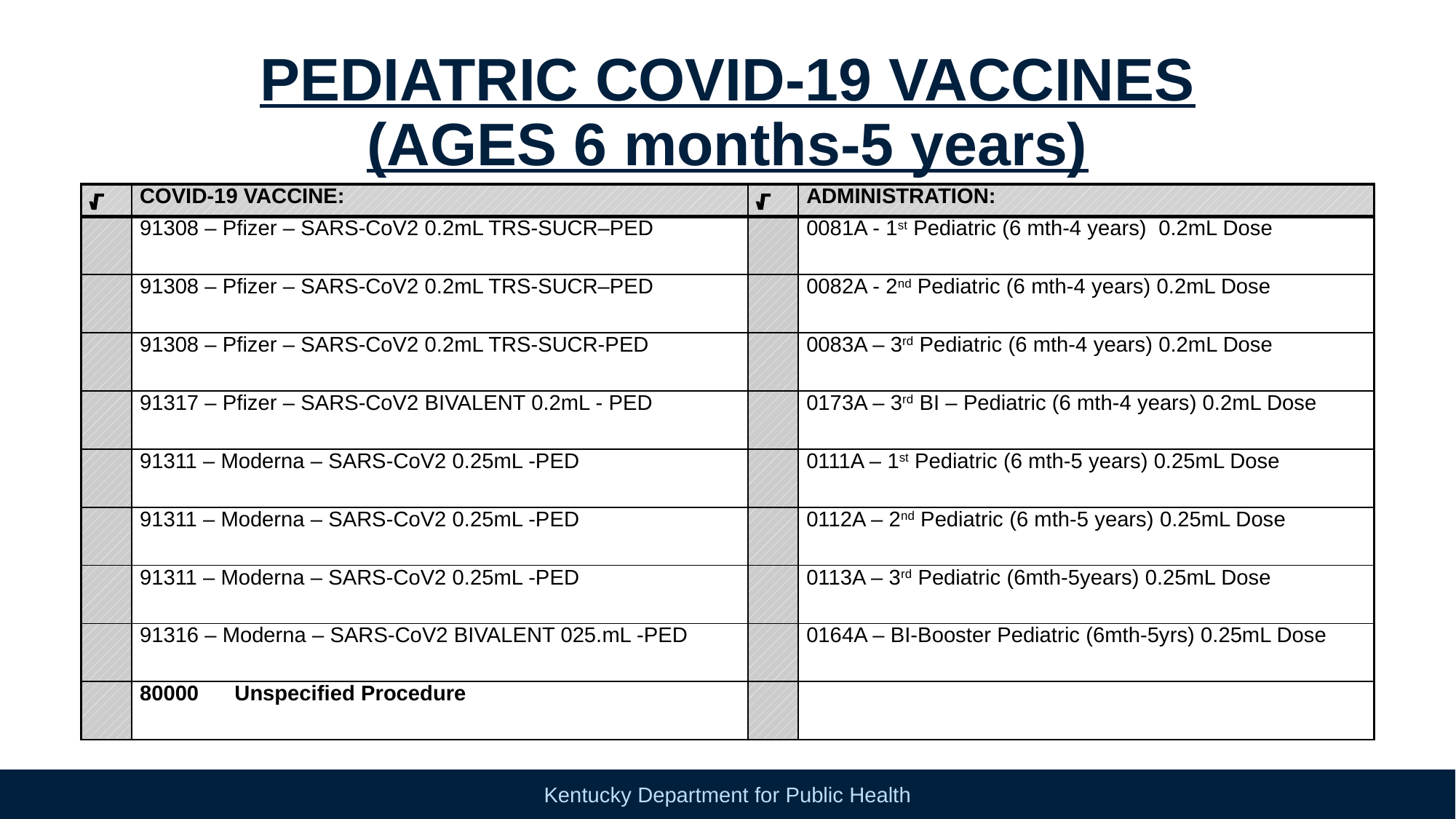

# PEDIATRIC COVID-19 VACCINES (AGES 6 months-5 years)
| √ | COVID-19 VACCINE: | √ | ADMINISTRATION: |
| --- | --- | --- | --- |
|  | 91308 – Pfizer – SARS-CoV2 0.2mL TRS-SUCR–PED |  | 0081A - 1st Pediatric (6 mth-4 years) 0.2mL Dose |
|  | 91308 – Pfizer – SARS-CoV2 0.2mL TRS-SUCR–PED |  | 0082A - 2nd Pediatric (6 mth-4 years) 0.2mL Dose |
|  | 91308 – Pfizer – SARS-CoV2 0.2mL TRS-SUCR-PED |  | 0083A – 3rd Pediatric (6 mth-4 years) 0.2mL Dose |
|  | 91317 – Pfizer – SARS-CoV2 BIVALENT 0.2mL - PED |  | 0173A – 3rd BI – Pediatric (6 mth-4 years) 0.2mL Dose |
|  | 91311 – Moderna – SARS-CoV2 0.25mL -PED |  | 0111A – 1st Pediatric (6 mth-5 years) 0.25mL Dose |
|  | 91311 – Moderna – SARS-CoV2 0.25mL -PED |  | 0112A – 2nd Pediatric (6 mth-5 years) 0.25mL Dose |
|  | 91311 – Moderna – SARS-CoV2 0.25mL -PED |  | 0113A – 3rd Pediatric (6mth-5years) 0.25mL Dose |
|  | 91316 – Moderna – SARS-CoV2 BIVALENT 025.mL -PED |  | 0164A – BI-Booster Pediatric (6mth-5yrs) 0.25mL Dose |
|  | 80000 Unspecified Procedure |  |  |
59